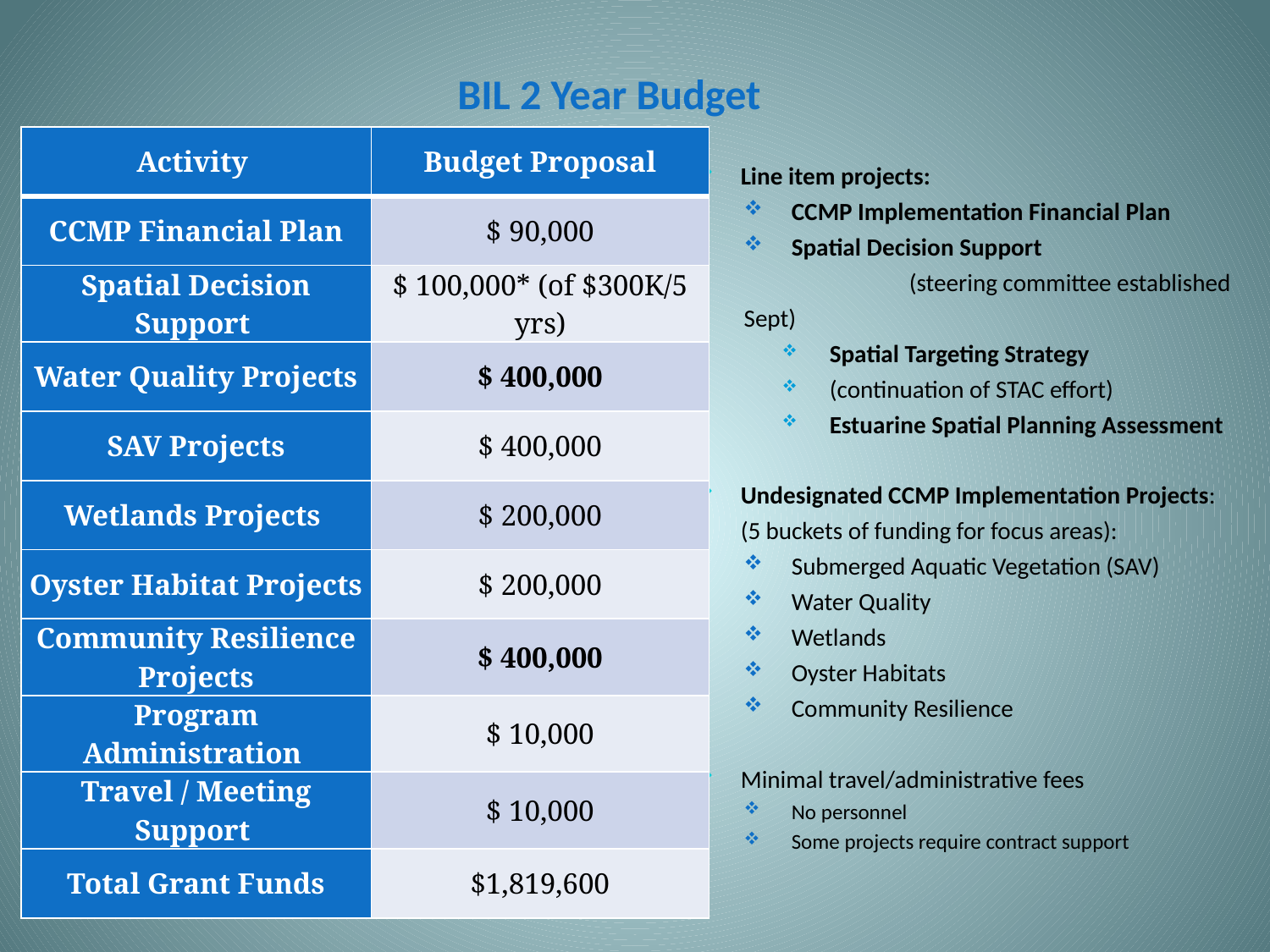

# BIL 2 Year Budget
| Activity | Budget Proposal |
| --- | --- |
| CCMP Financial Plan | $ 90,000 |
| Spatial Decision Support | $ 100,000\* (of $300K/5 yrs) |
| Water Quality Projects | $ 400,000 |
| SAV Projects | $ 400,000 |
| Wetlands Projects | $ 200,000 |
| Oyster Habitat Projects | $ 200,000 |
| Community Resilience Projects | $ 400,000 |
| Program Administration | $ 10,000 |
| Travel / Meeting Support | $ 10,000 |
| Total Grant Funds | $1,819,600 |
Line item projects:
CCMP Implementation Financial Plan
Spatial Decision Support
	       (steering committee established Sept)
Spatial Targeting Strategy
(continuation of STAC effort)
Estuarine Spatial Planning Assessment

Undesignated CCMP Implementation Projects: (5 buckets of funding for focus areas):
Submerged Aquatic Vegetation (SAV)
Water Quality
Wetlands
Oyster Habitats
Community Resilience

Minimal travel/administrative fees
No personnel
Some projects require contract support